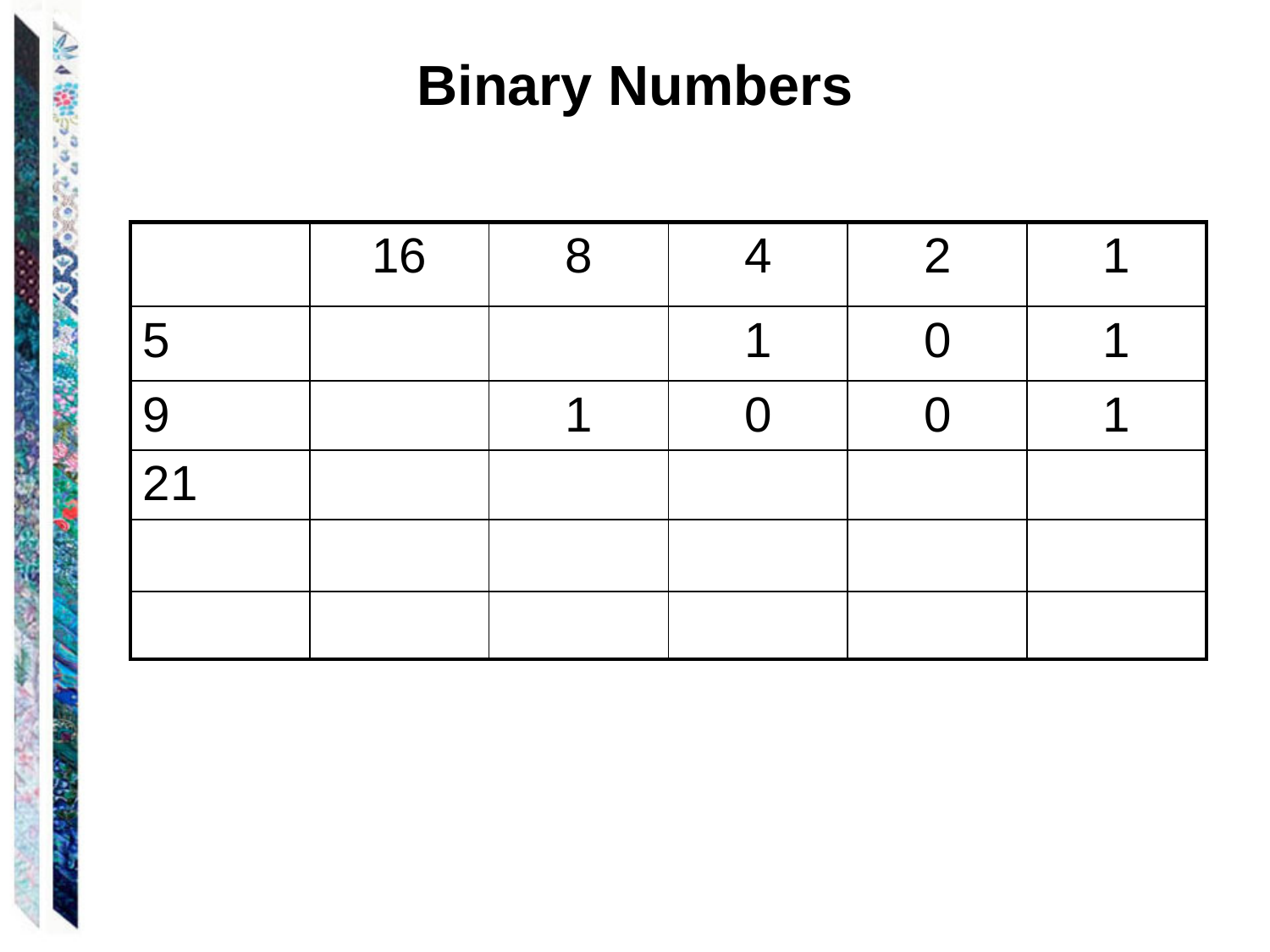

# Binary Numbers
|  | 16 | 8 | 4 | 2 | 1 |
| --- | --- | --- | --- | --- | --- |
| 5 |  |  | 1 | 0 | 1 |
| 9 |  | 1 | 0 | 0 | 1 |
| 21 |  |  |  |  |  |
|  |  |  |  |  |  |
|  |  |  |  |  |  |